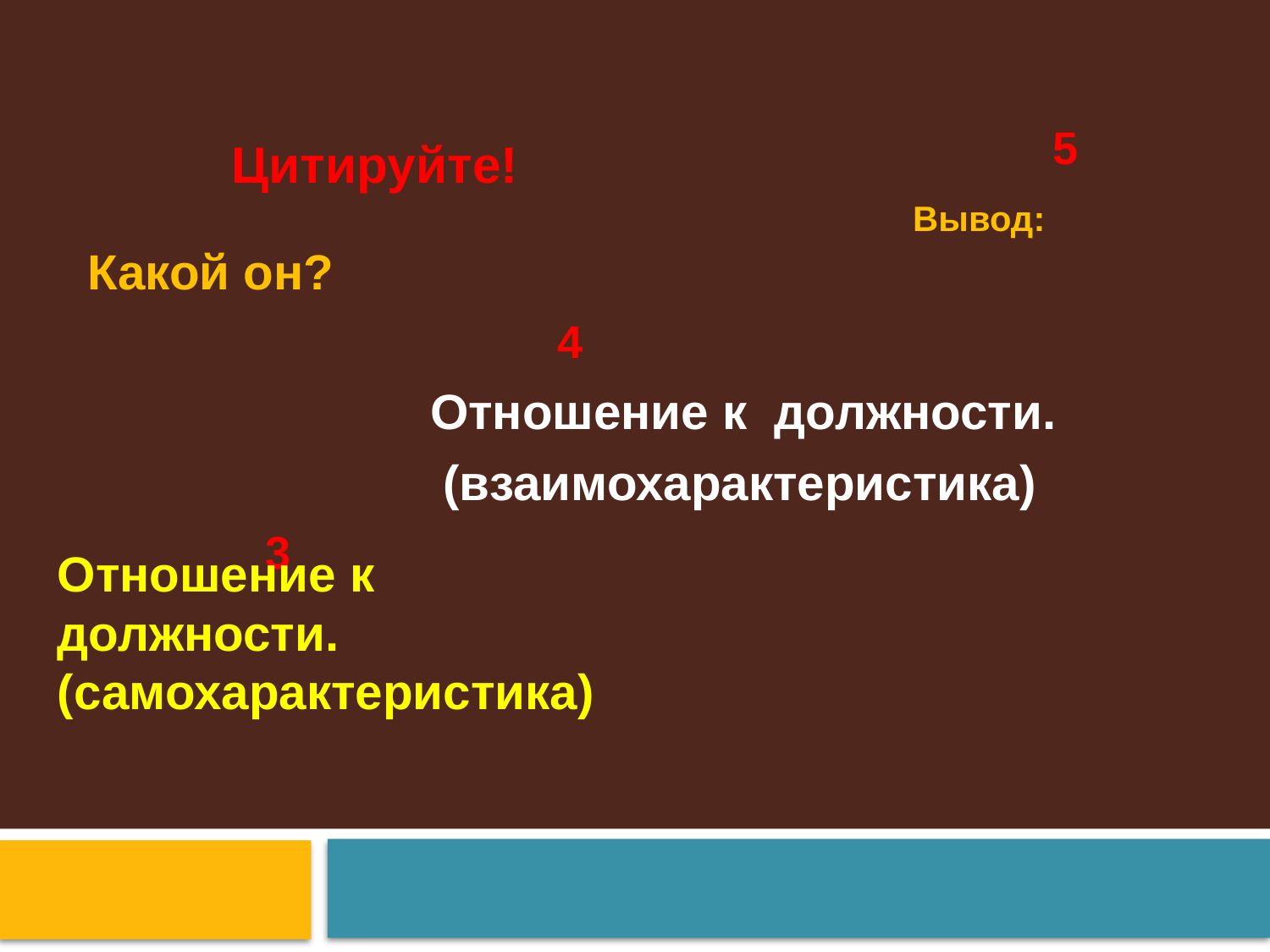

5
                                                                 Вывод: Какой он?
                                     4
                           Отношение к  должности.
                            (взаимохарактеристика)
              3
Цитируйте!
Отношение к должности. (самохарактеристика)